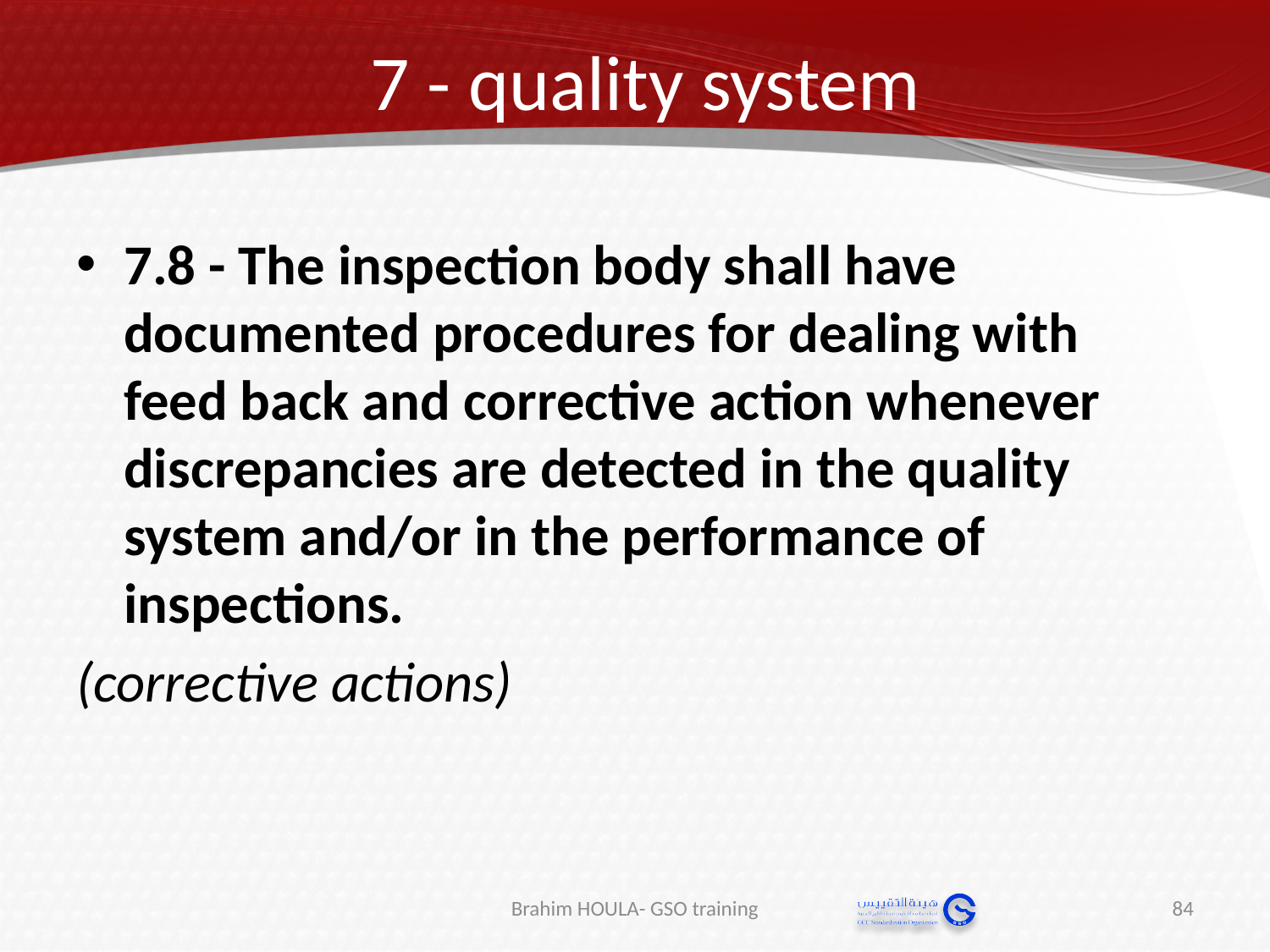

# 7 - quality system
7.8 - The inspection body shall have documented procedures for dealing with feed back and corrective action whenever discrepancies are detected in the quality system and/or in the performance of inspections.
(corrective actions)

Brahim HOULA- GSO training
84